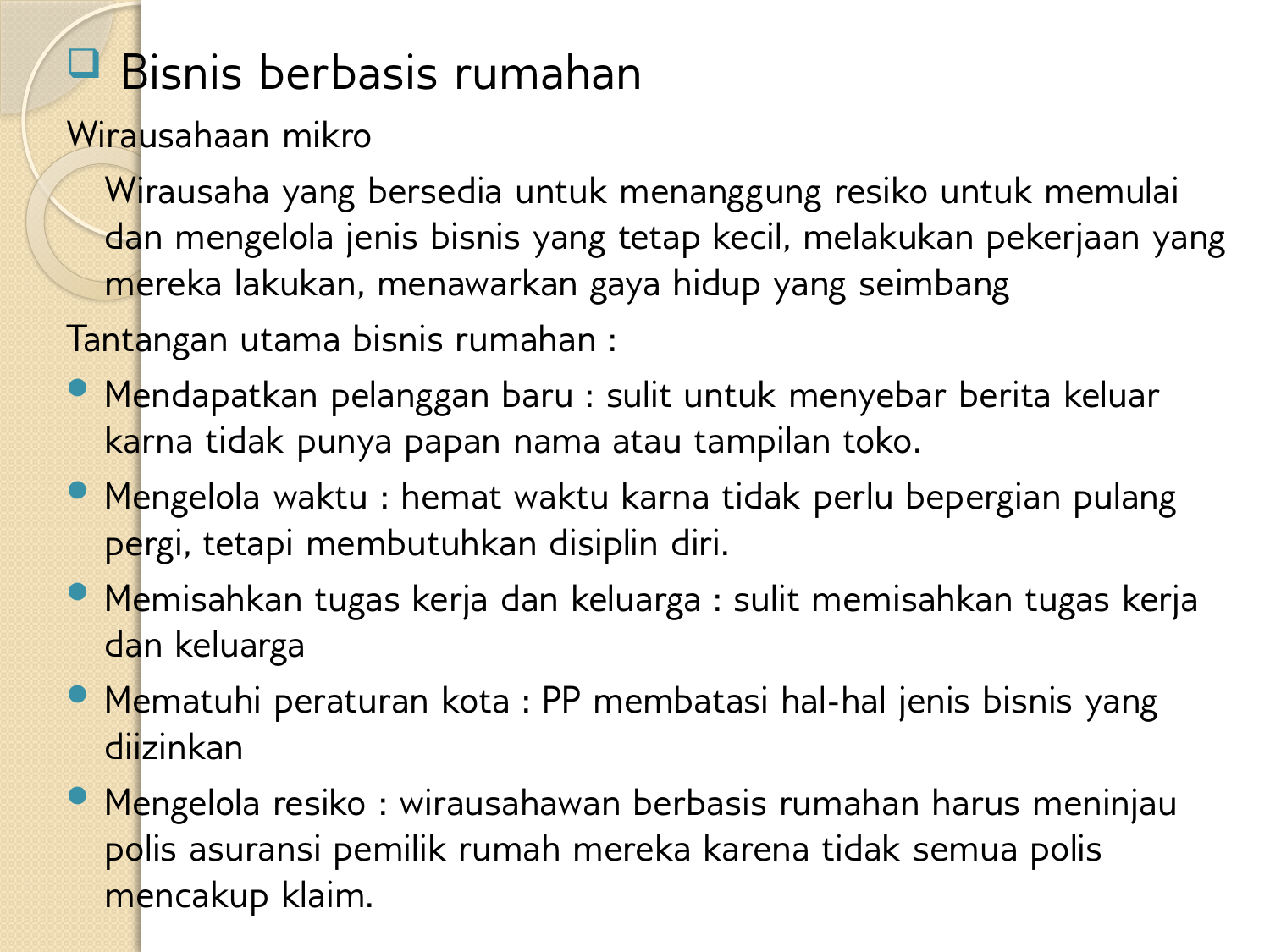

Bisnis berbasis rumahan
Wirausahaan mikro
	Wirausaha yang bersedia untuk menanggung resiko untuk memulai dan mengelola jenis bisnis yang tetap kecil, melakukan pekerjaan yang mereka lakukan, menawarkan gaya hidup yang seimbang
Tantangan utama bisnis rumahan :
Mendapatkan pelanggan baru : sulit untuk menyebar berita keluar karna tidak punya papan nama atau tampilan toko.
Mengelola waktu : hemat waktu karna tidak perlu bepergian pulang pergi, tetapi membutuhkan disiplin diri.
Memisahkan tugas kerja dan keluarga : sulit memisahkan tugas kerja dan keluarga
Mematuhi peraturan kota : PP membatasi hal-hal jenis bisnis yang diizinkan
Mengelola resiko : wirausahawan berbasis rumahan harus meninjau polis asuransi pemilik rumah mereka karena tidak semua polis mencakup klaim.